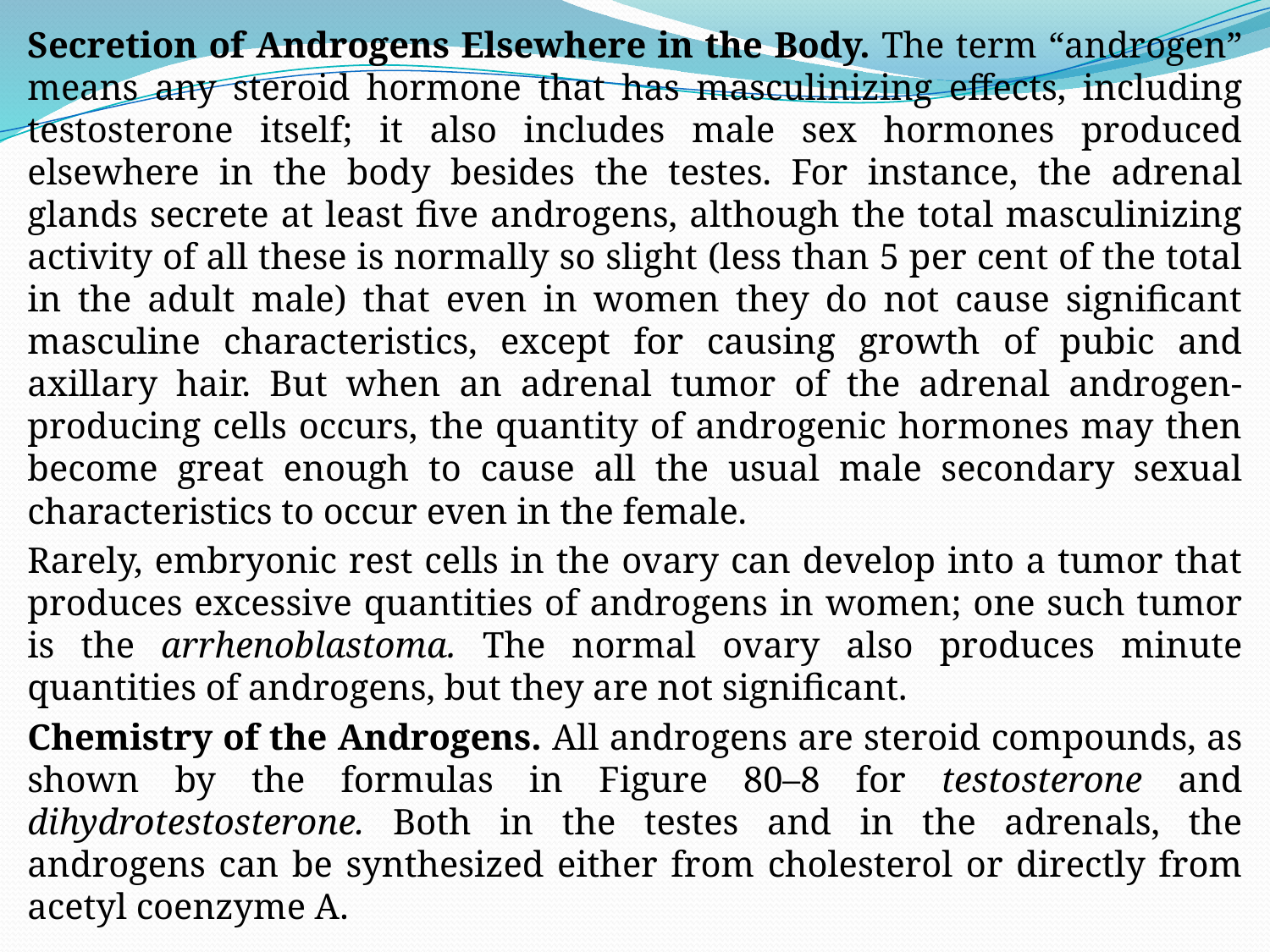

Secretion of Androgens Elsewhere in the Body. The term “androgen” means any steroid hormone that has masculinizing effects, including testosterone itself; it also includes male sex hormones produced elsewhere in the body besides the testes. For instance, the adrenal glands secrete at least five androgens, although the total masculinizing activity of all these is normally so slight (less than 5 per cent of the total in the adult male) that even in women they do not cause significant masculine characteristics, except for causing growth of pubic and axillary hair. But when an adrenal tumor of the adrenal androgen-producing cells occurs, the quantity of androgenic hormones may then become great enough to cause all the usual male secondary sexual characteristics to occur even in the female.
Rarely, embryonic rest cells in the ovary can develop into a tumor that produces excessive quantities of androgens in women; one such tumor is the arrhenoblastoma. The normal ovary also produces minute quantities of androgens, but they are not significant.
Chemistry of the Androgens. All androgens are steroid compounds, as shown by the formulas in Figure 80–8 for testosterone and dihydrotestosterone. Both in the testes and in the adrenals, the androgens can be synthesized either from cholesterol or directly from acetyl coenzyme A.